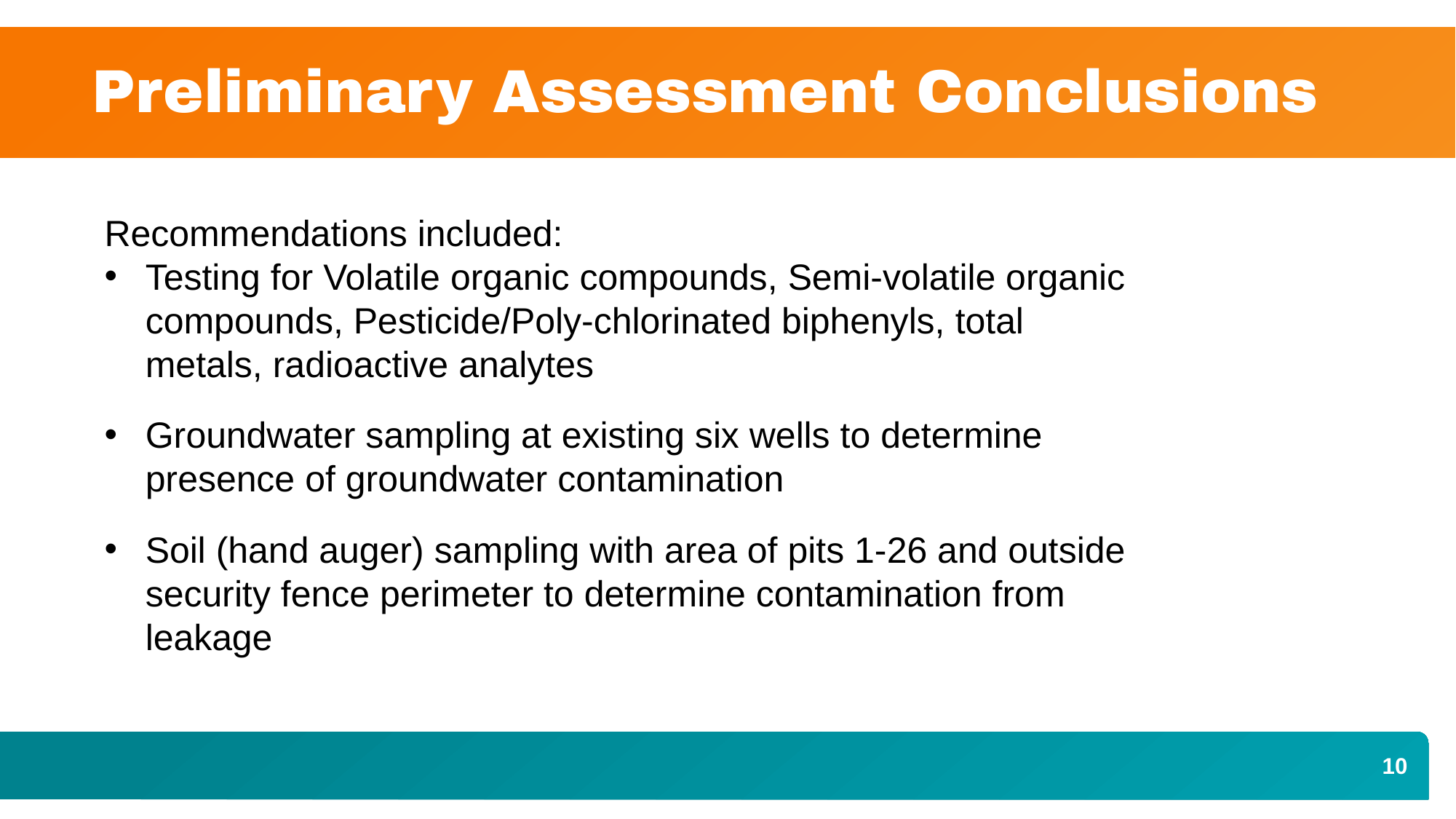

# Preliminary Assessment Conclusions
Recommendations included:
Testing for Volatile organic compounds, Semi-volatile organic compounds, Pesticide/Poly-chlorinated biphenyls, total metals, radioactive analytes
Groundwater sampling at existing six wells to determine presence of groundwater contamination
Soil (hand auger) sampling with area of pits 1-26 and outside security fence perimeter to determine contamination from leakage